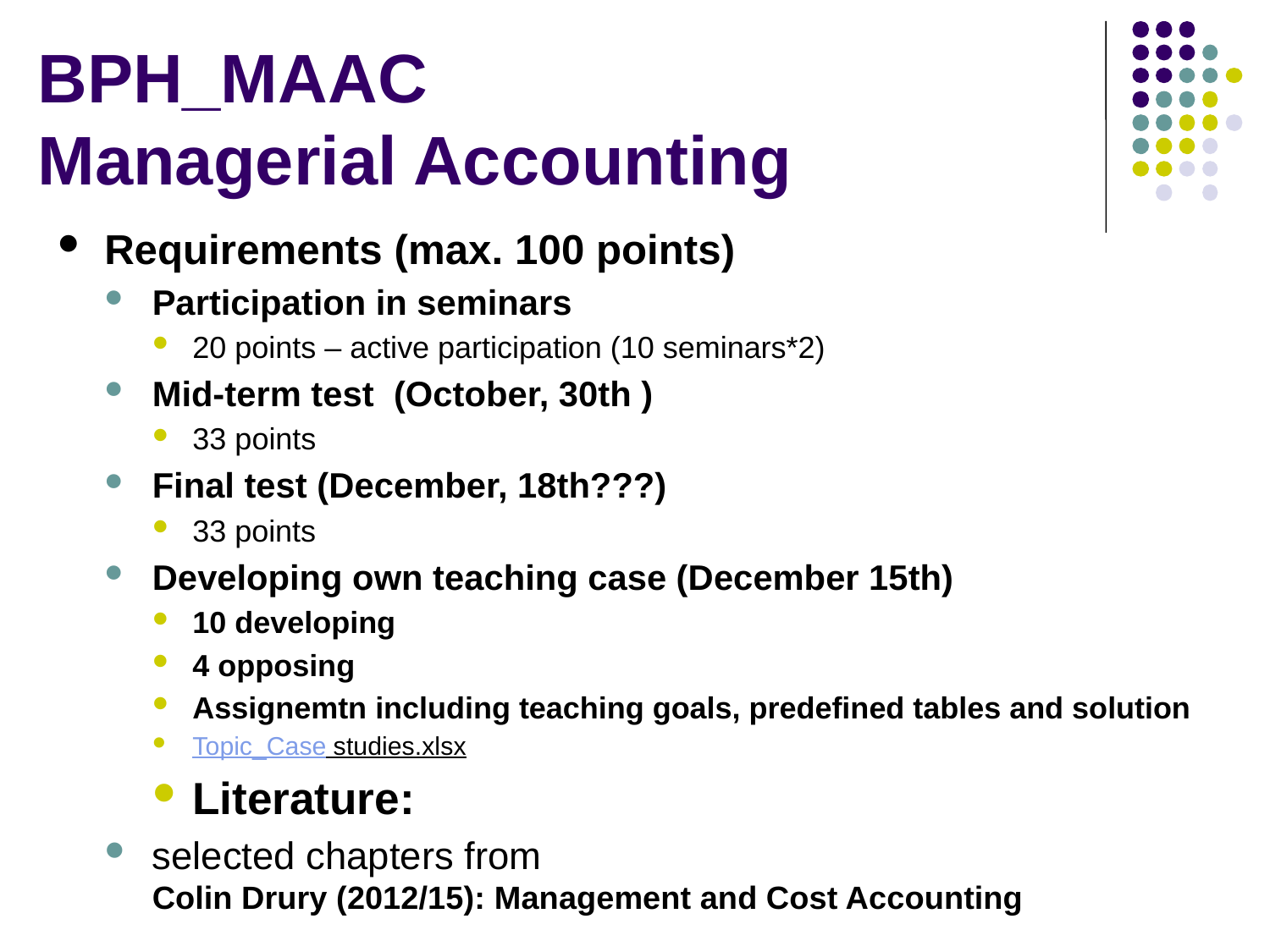

# BPH_MAAC Managerial Accounting
Requirements (max. 100 points)
Participation in seminars
20 points – active participation (10 seminars*2)
Mid-term test  (October, 30th )
33 points
Final test (December, 18th???)
33 points
Developing own teaching case (December 15th)
10 developing
4 opposing
Assignemtn including teaching goals, predefined tables and solution
Topic_Case studies.xlsx
Literature:
selected chapters from
Colin Drury (2012/15): Management and Cost Accounting